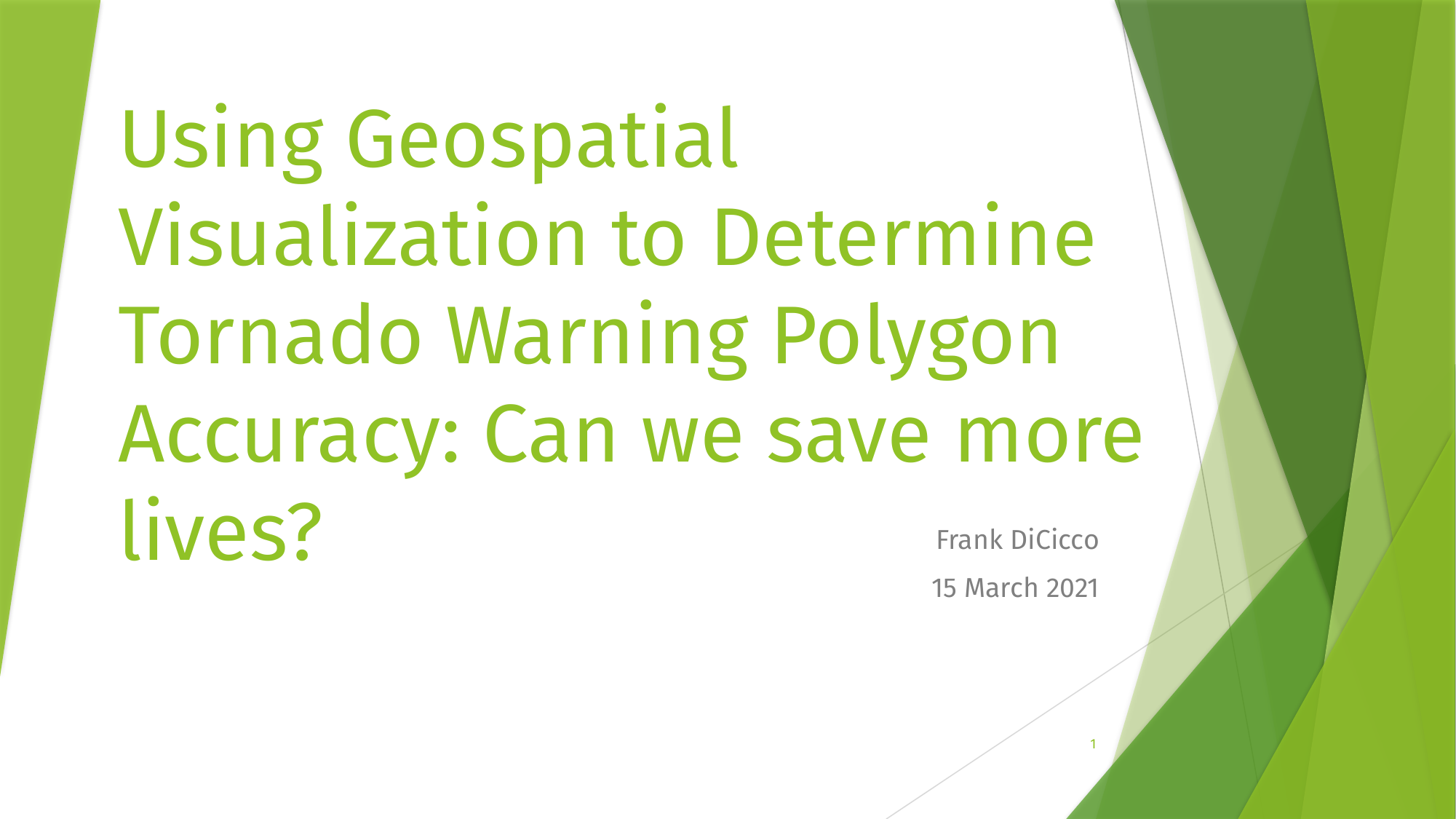

# Using Geospatial Visualization to Determine Tornado Warning Polygon Accuracy: Can we save more lives?
Frank DiCicco
15 March 2021
1